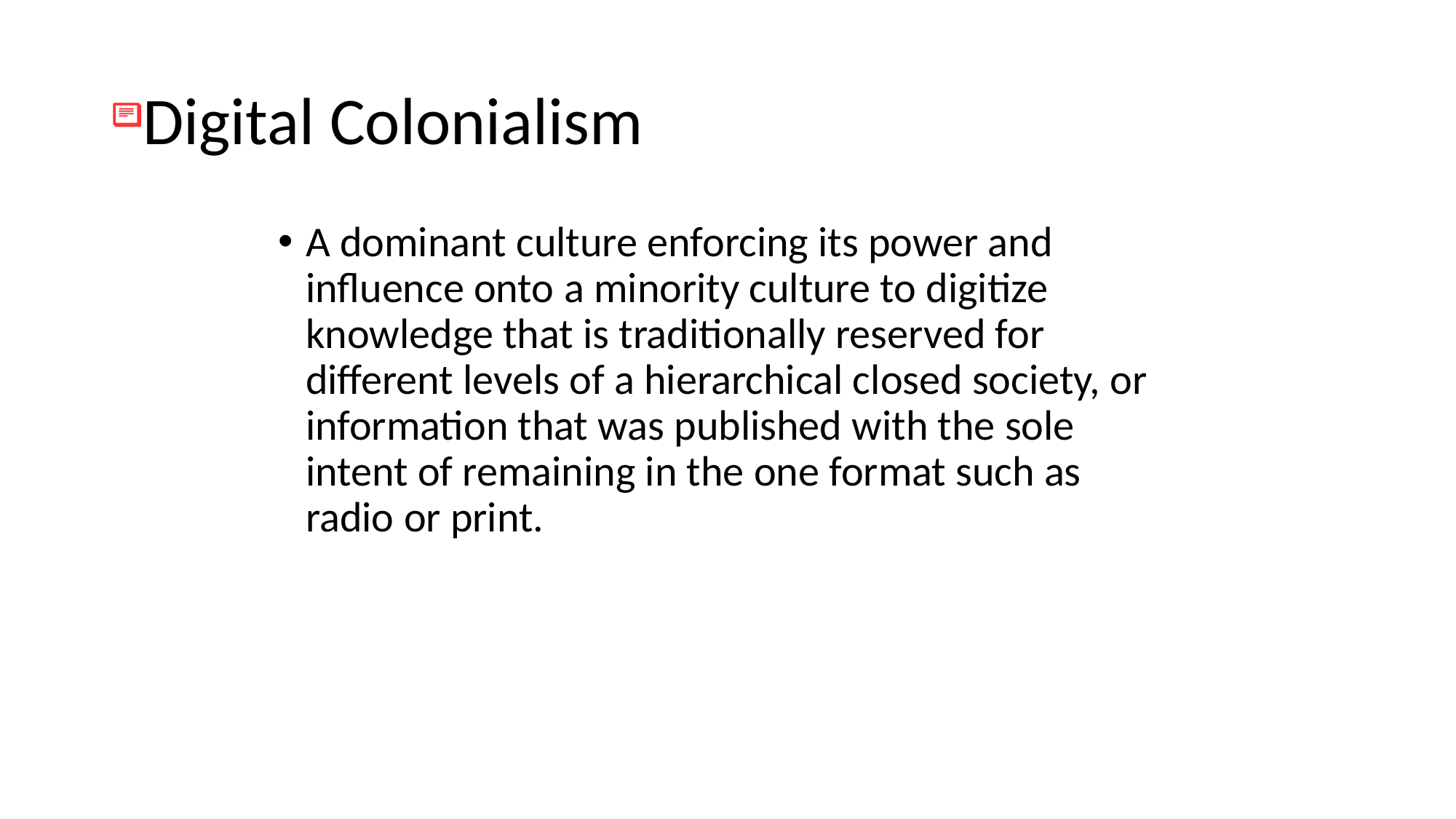

Digital Colonialism
A dominant culture enforcing its power and influence onto a minority culture to digitize knowledge that is traditionally reserved for different levels of a hierarchical closed society, or information that was published with the sole intent of remaining in the one format such as radio or print.